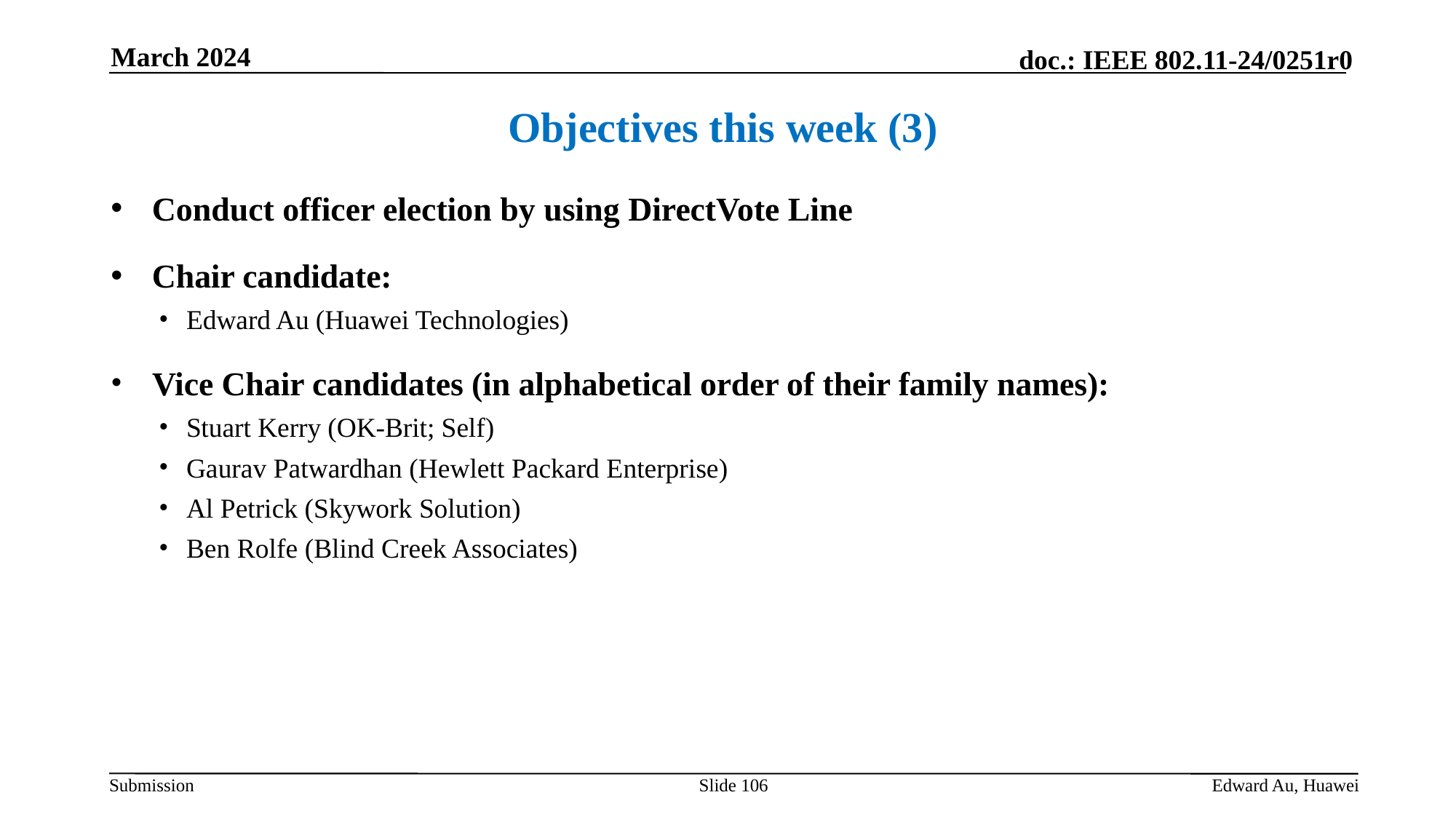

March 2024
Objectives this week (3)
Conduct officer election by using DirectVote Line
Chair candidate:
Edward Au (Huawei Technologies)
Vice Chair candidates (in alphabetical order of their family names):
Stuart Kerry (OK-Brit; Self)
Gaurav Patwardhan (Hewlett Packard Enterprise)
Al Petrick (Skywork Solution)
Ben Rolfe (Blind Creek Associates)

Slide 106
Edward Au, Huawei